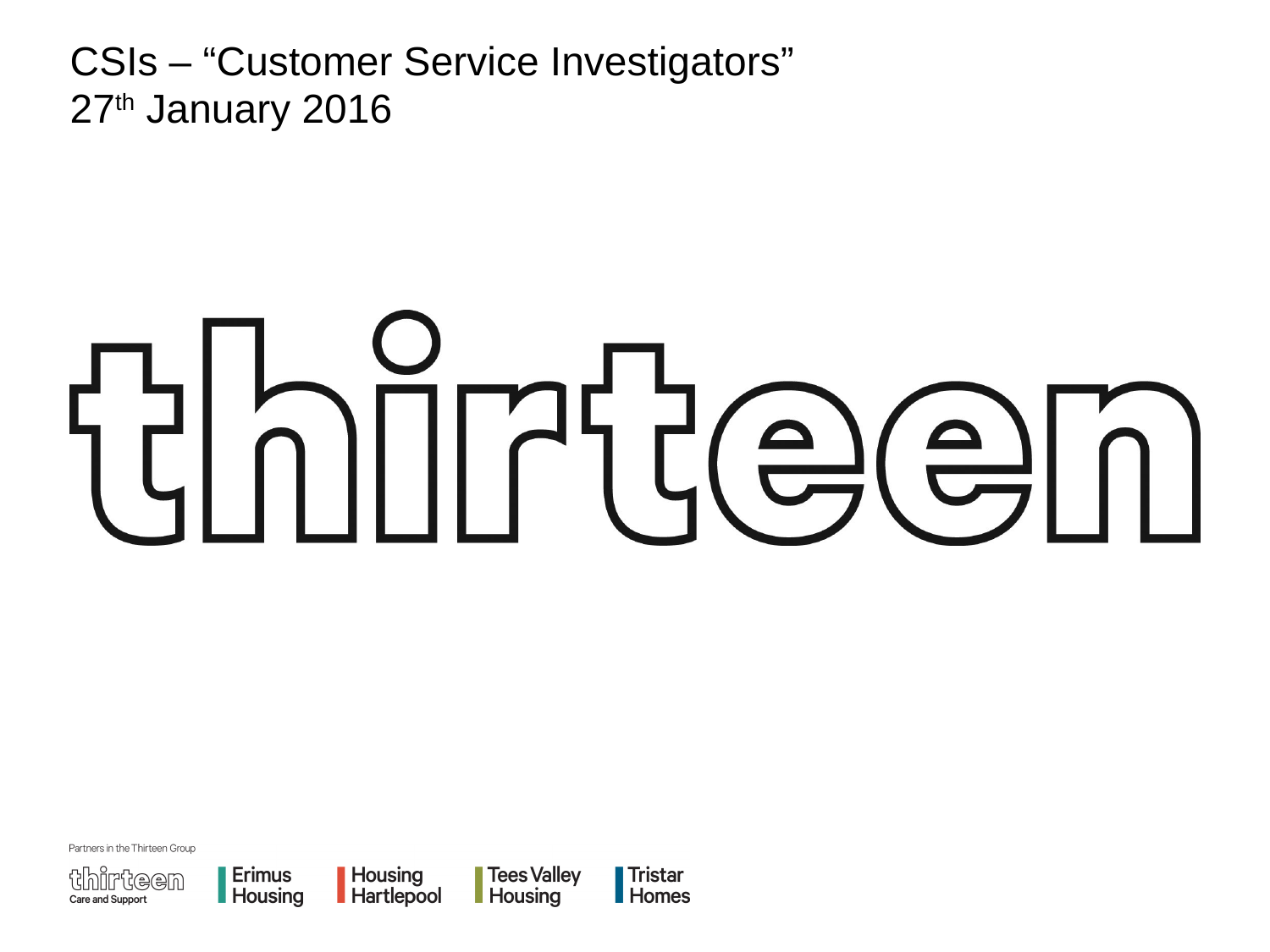

# CSIs – “Customer Service Investigators”
27th January 2016